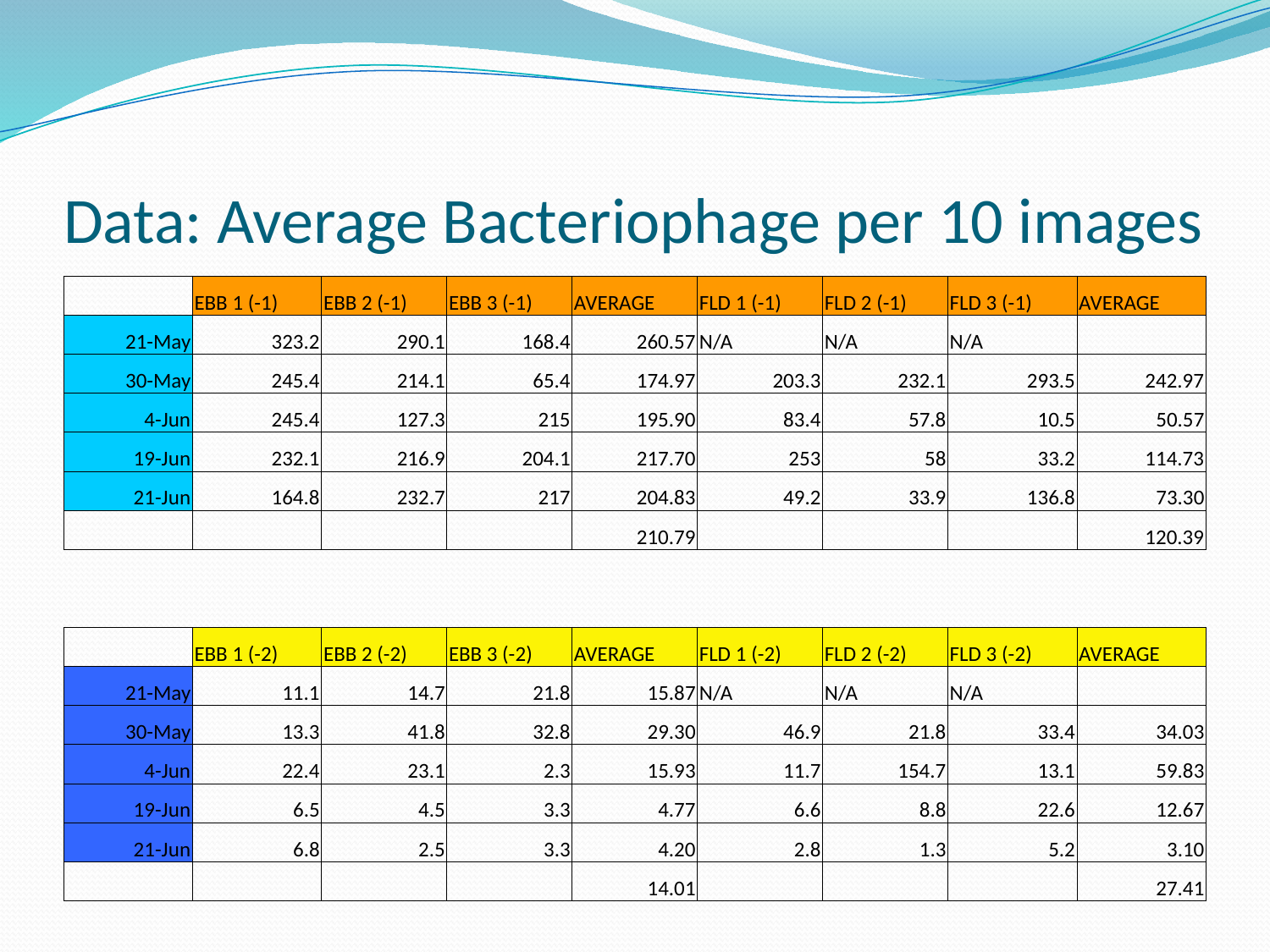

# Data: Average Bacteriophage per 10 images
|  | EBB 1 (-1) | EBB 2 (-1) | EBB 3 (-1) | AVERAGE | FLD 1 (-1) | FLD 2 (-1) | FLD 3 (-1) | AVERAGE |
| --- | --- | --- | --- | --- | --- | --- | --- | --- |
| 21-May | 323.2 | 290.1 | 168.4 | 260.57 | N/A | N/A | N/A |  |
| 30-May | 245.4 | 214.1 | 65.4 | 174.97 | 203.3 | 232.1 | 293.5 | 242.97 |
| 4-Jun | 245.4 | 127.3 | 215 | 195.90 | 83.4 | 57.8 | 10.5 | 50.57 |
| 19-Jun | 232.1 | 216.9 | 204.1 | 217.70 | 253 | 58 | 33.2 | 114.73 |
| 21-Jun | 164.8 | 232.7 | 217 | 204.83 | 49.2 | 33.9 | 136.8 | 73.30 |
|  |  |  |  | 210.79 |  |  |  | 120.39 |
|  |  |  |  |  |  |  |  |  |
|  |  |  |  |  |  |  |  |  |
|  | EBB 1 (-2) | EBB 2 (-2) | EBB 3 (-2) | AVERAGE | FLD 1 (-2) | FLD 2 (-2) | FLD 3 (-2) | AVERAGE |
| 21-May | 11.1 | 14.7 | 21.8 | 15.87 | N/A | N/A | N/A |  |
| 30-May | 13.3 | 41.8 | 32.8 | 29.30 | 46.9 | 21.8 | 33.4 | 34.03 |
| 4-Jun | 22.4 | 23.1 | 2.3 | 15.93 | 11.7 | 154.7 | 13.1 | 59.83 |
| 19-Jun | 6.5 | 4.5 | 3.3 | 4.77 | 6.6 | 8.8 | 22.6 | 12.67 |
| 21-Jun | 6.8 | 2.5 | 3.3 | 4.20 | 2.8 | 1.3 | 5.2 | 3.10 |
|  |  |  |  | 14.01 |  |  |  | 27.41 |